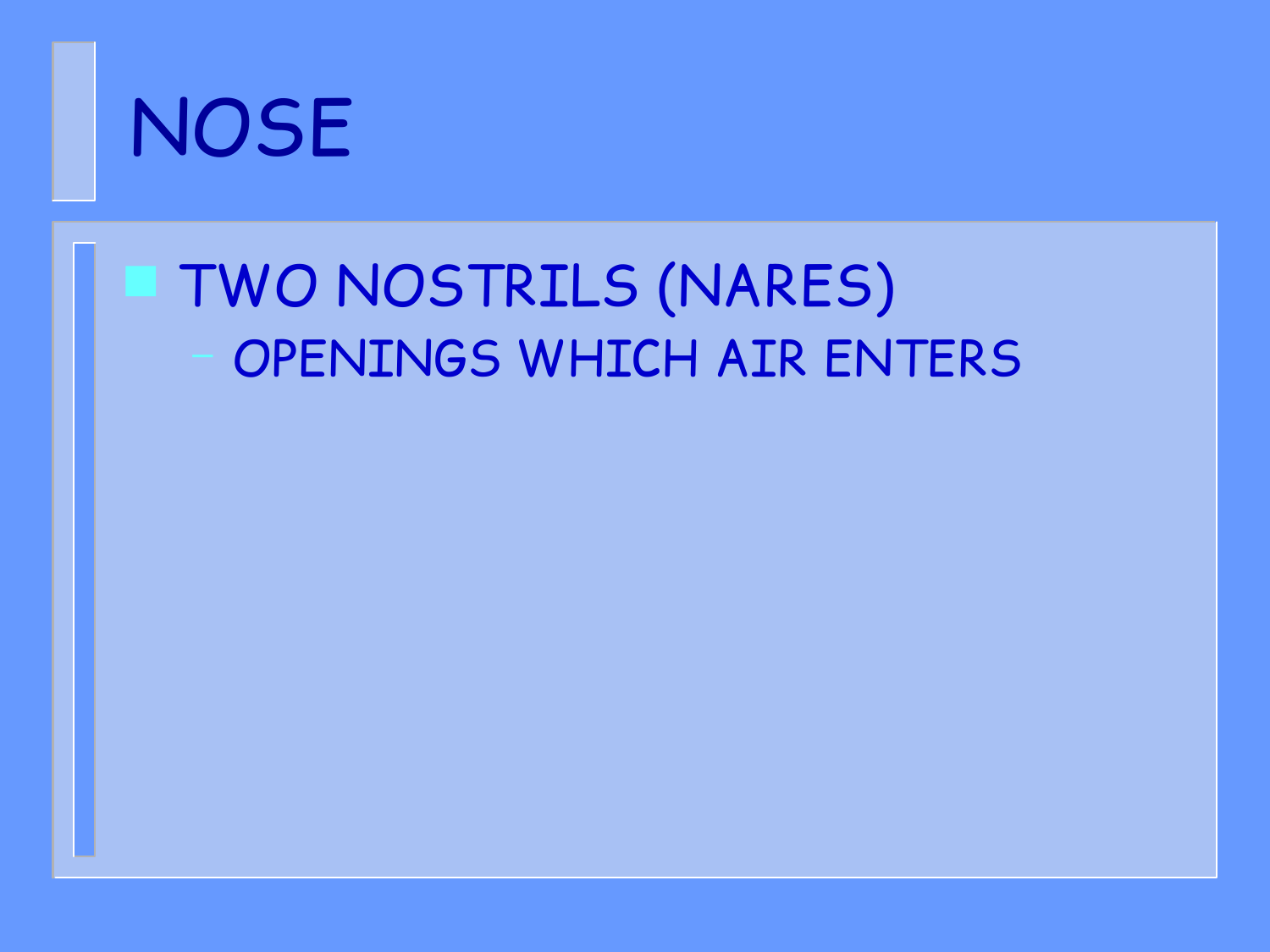

# NOSE
TWO NOSTRILS (NARES)
OPENINGS WHICH AIR ENTERS